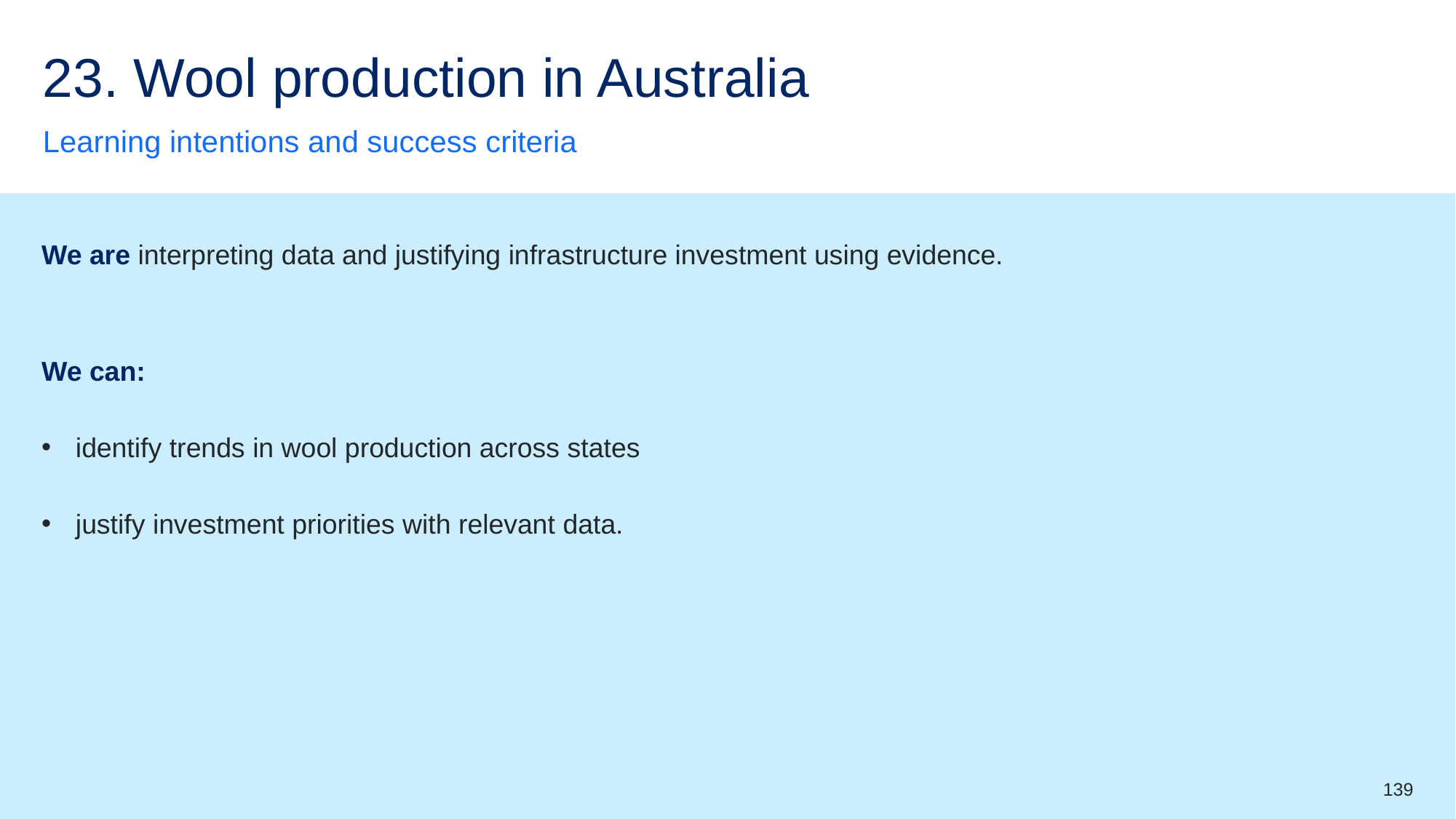

# 23. Wool production in Australia
Learning intentions and success criteria
We are interpreting data and justifying infrastructure investment using evidence.

We can:
identify trends in wool production across states
justify investment priorities with relevant data.
139